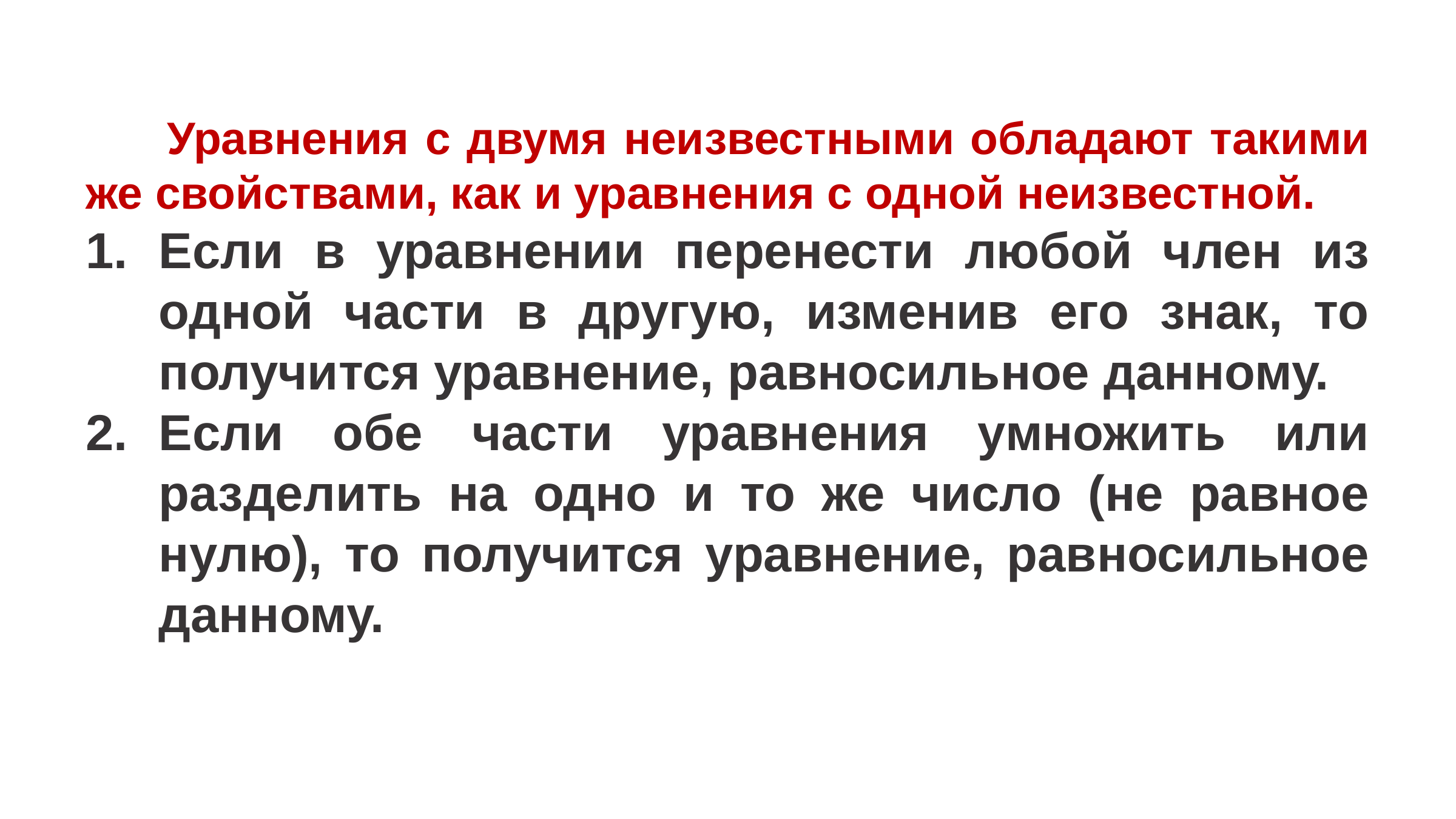

Уравнения с двумя неизвестными обладают такими же свойствами, как и уравнения с одной неизвестной.
Если в уравнении перенести любой член из одной части в другую, изменив его знак, то получится уравнение, равносильное данному.
Если обе части уравнения умножить или разделить на одно и то же число (не равное нулю), то получится уравнение, равносильное данному.